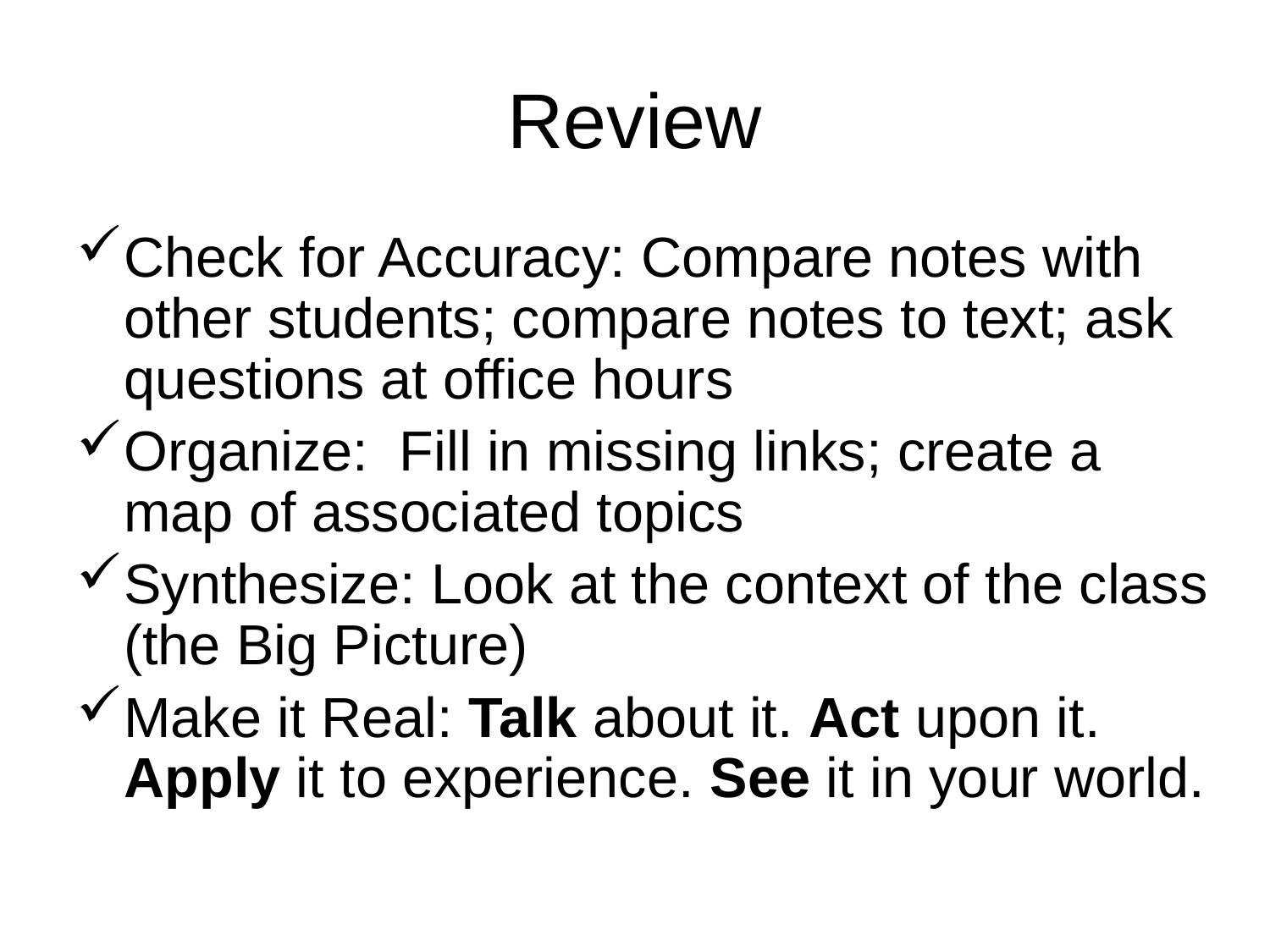

# Review
Check for Accuracy: Compare notes with other students; compare notes to text; ask questions at office hours
Organize:  Fill in missing links; create a map of associated topics
Synthesize: Look at the context of the class (the Big Picture)
Make it Real: Talk about it. Act upon it. Apply it to experience. See it in your world.